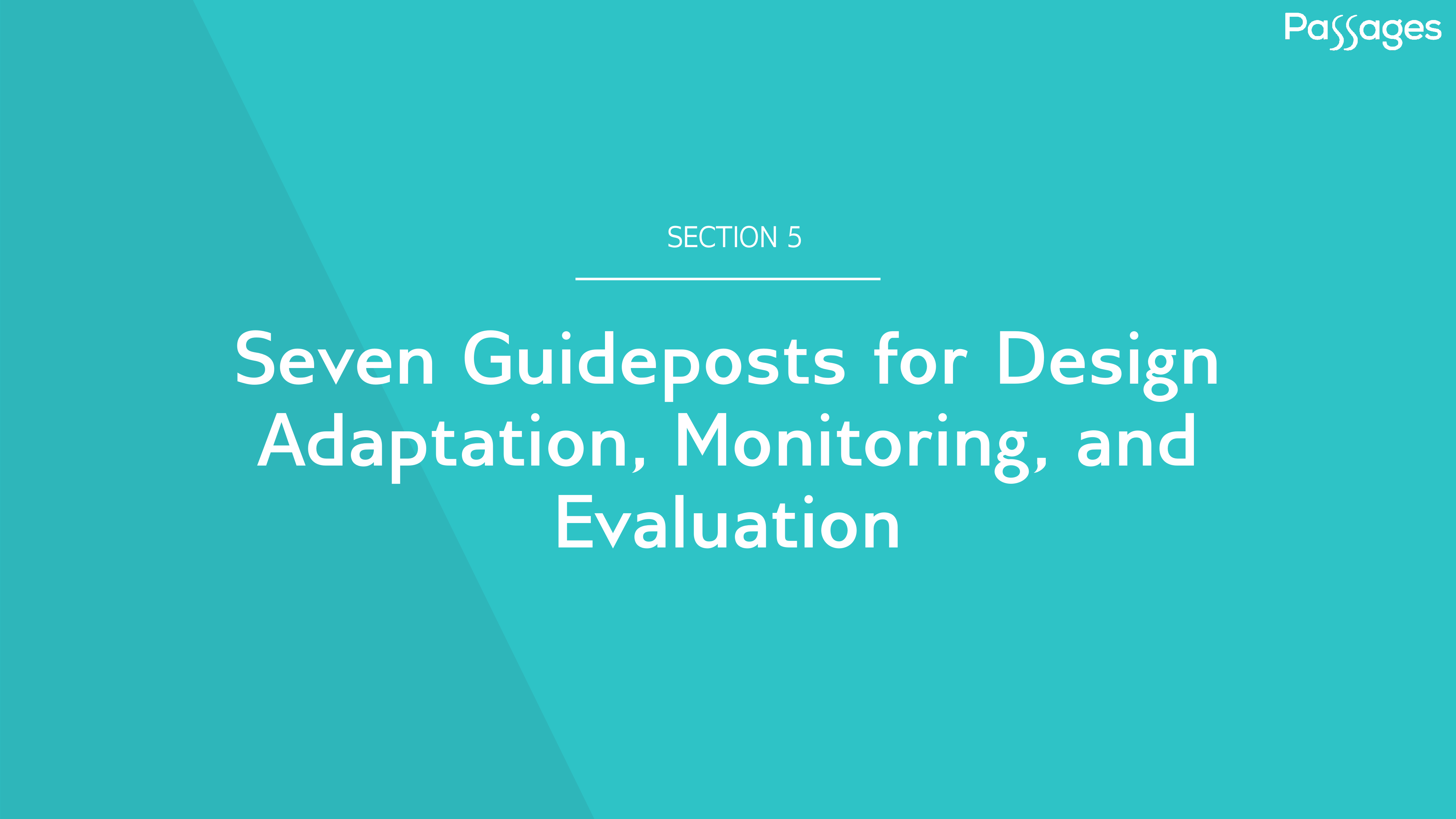

SECTION 5
# Seven Guideposts for Design Adaptation, Monitoring, and Evaluation